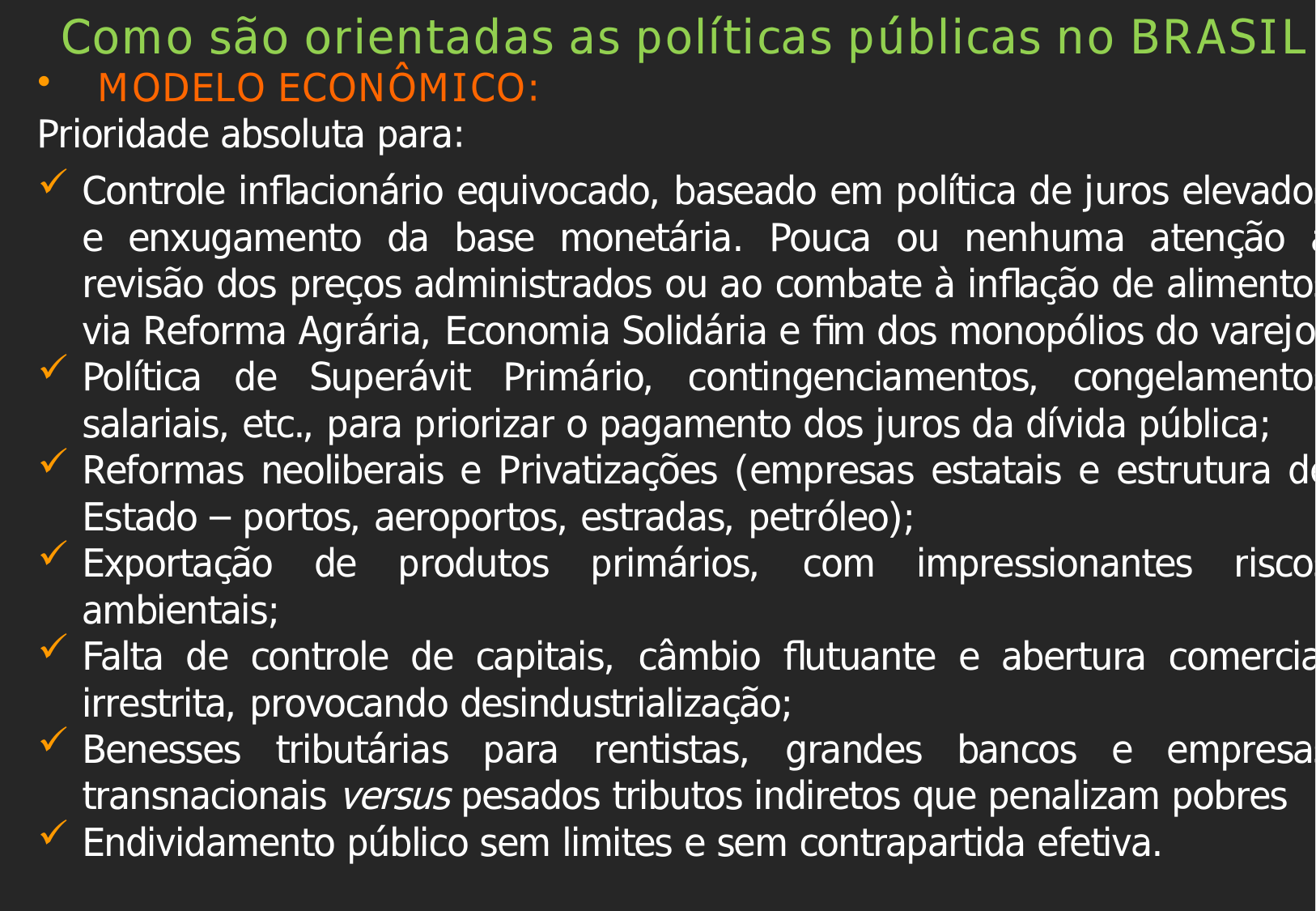

Como são orientadas as políticas públicas no BRASIL
MODELO ECONÔMICO:
Prioridade absoluta para:
Controle inflacionário equivocado, baseado em política de juros elevados e enxugamento da base monetária. Pouca ou nenhuma atenção à revisão dos preços administrados ou ao combate à inflação de alimentos via Reforma Agrária, Economia Solidária e fim dos monopólios do varejo;
Política de Superávit Primário, contingenciamentos, congelamentos salariais, etc., para priorizar o pagamento dos juros da dívida pública;
Reformas neoliberais e Privatizações (empresas estatais e estrutura de Estado – portos, aeroportos, estradas, petróleo);
Exportação de produtos primários, com impressionantes riscos ambientais;
Falta de controle de capitais, câmbio flutuante e abertura comercial irrestrita, provocando desindustrialização;
Benesses tributárias para rentistas, grandes bancos e empresas transnacionais versus pesados tributos indiretos que penalizam pobres
Endividamento público sem limites e sem contrapartida efetiva.